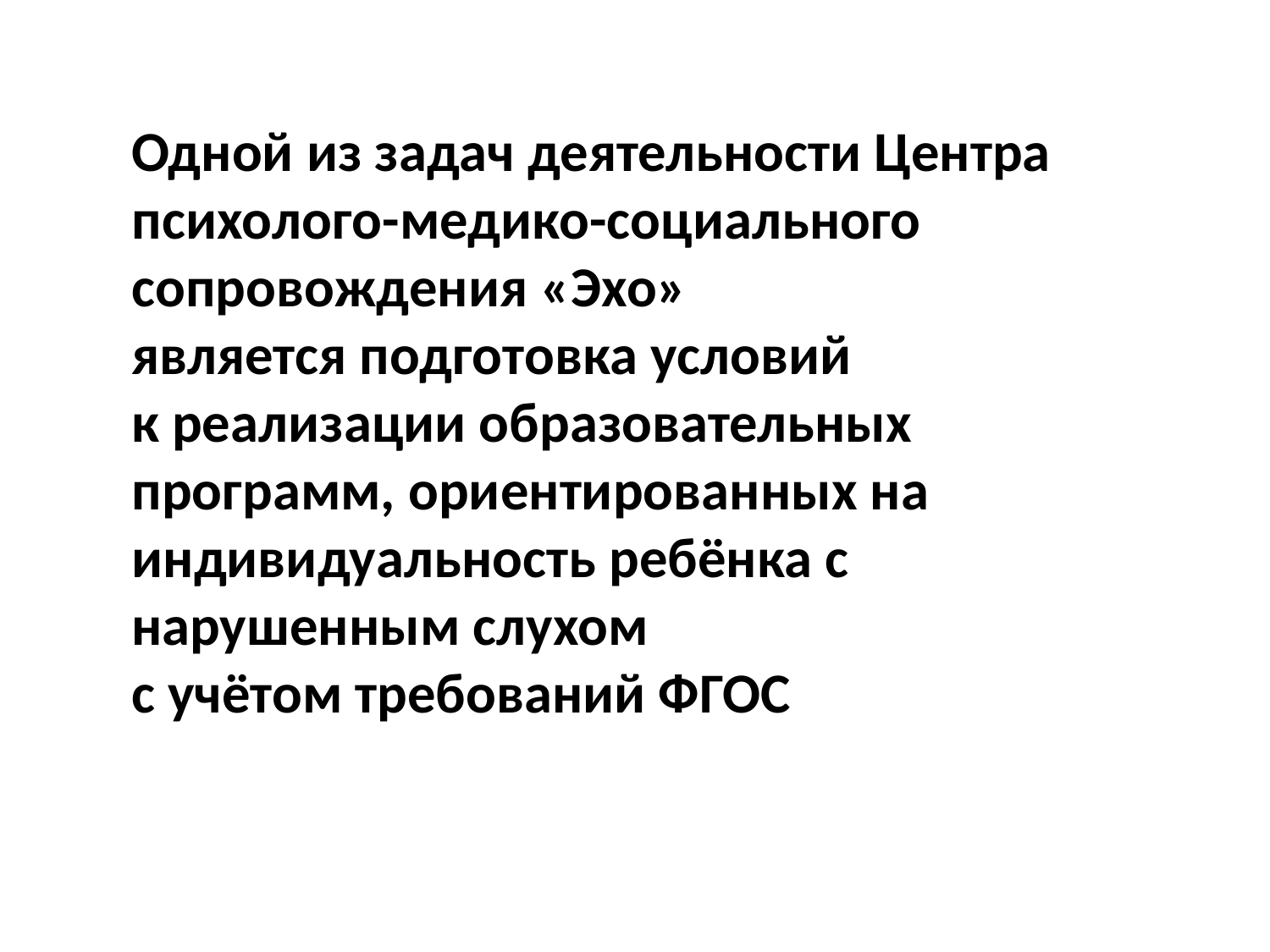

Одной из задач деятельности Центра психолого-медико-социального сопровождения «Эхо»
является подготовка условий
к реализации образовательных программ, ориентированных на индивидуальность ребёнка с нарушенным слухом
с учётом требований ФГОС